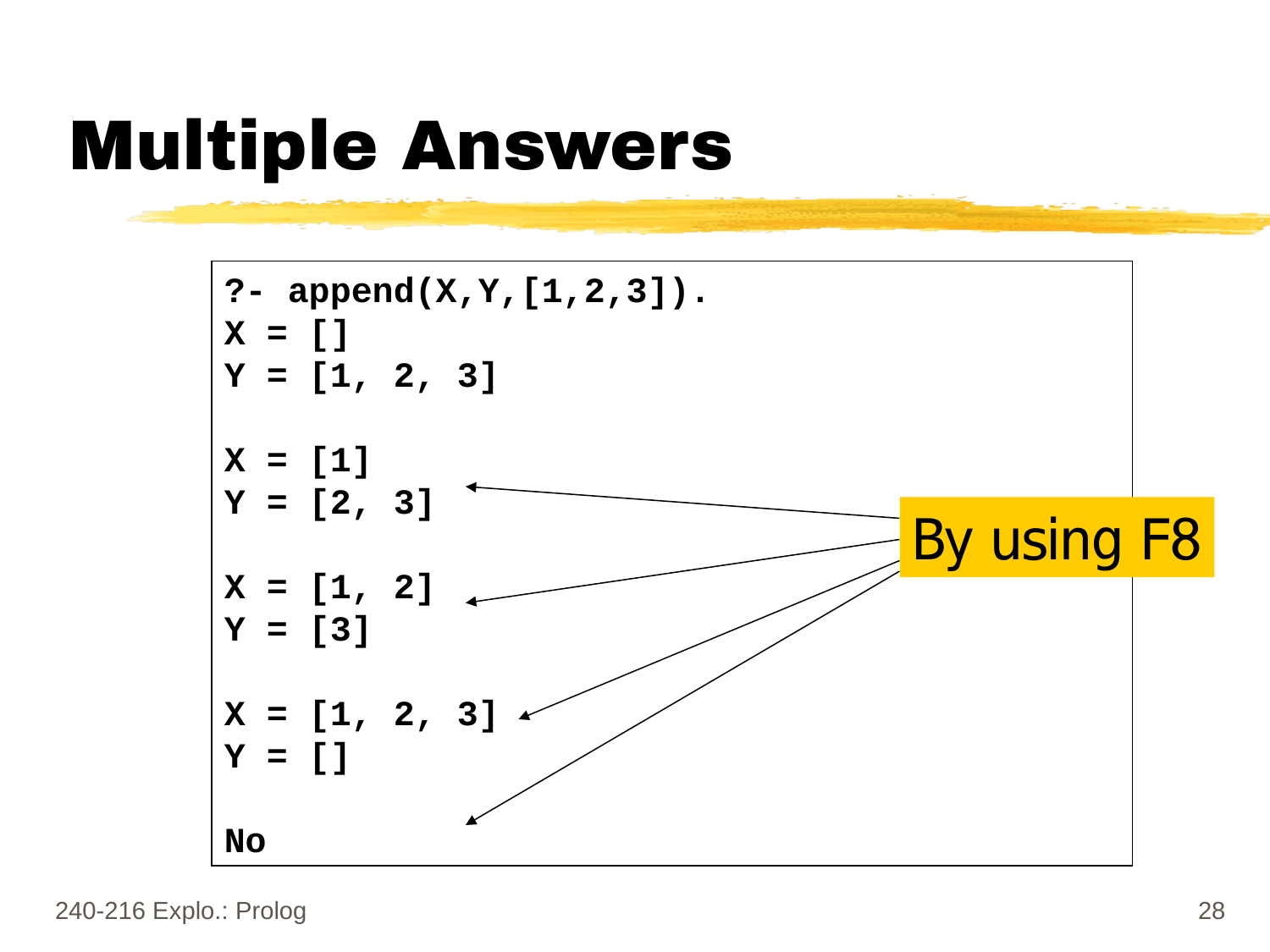

# Multiple Answers
?- append(X,Y,[1,2,3]).
X = []
Y = [1, 2, 3]
X = [1]
Y = [2, 3]
X = [1, 2]
Y = [3]
X = [1, 2, 3]
Y = []
No

By using F8

240-216 Explo.: Prolog
28